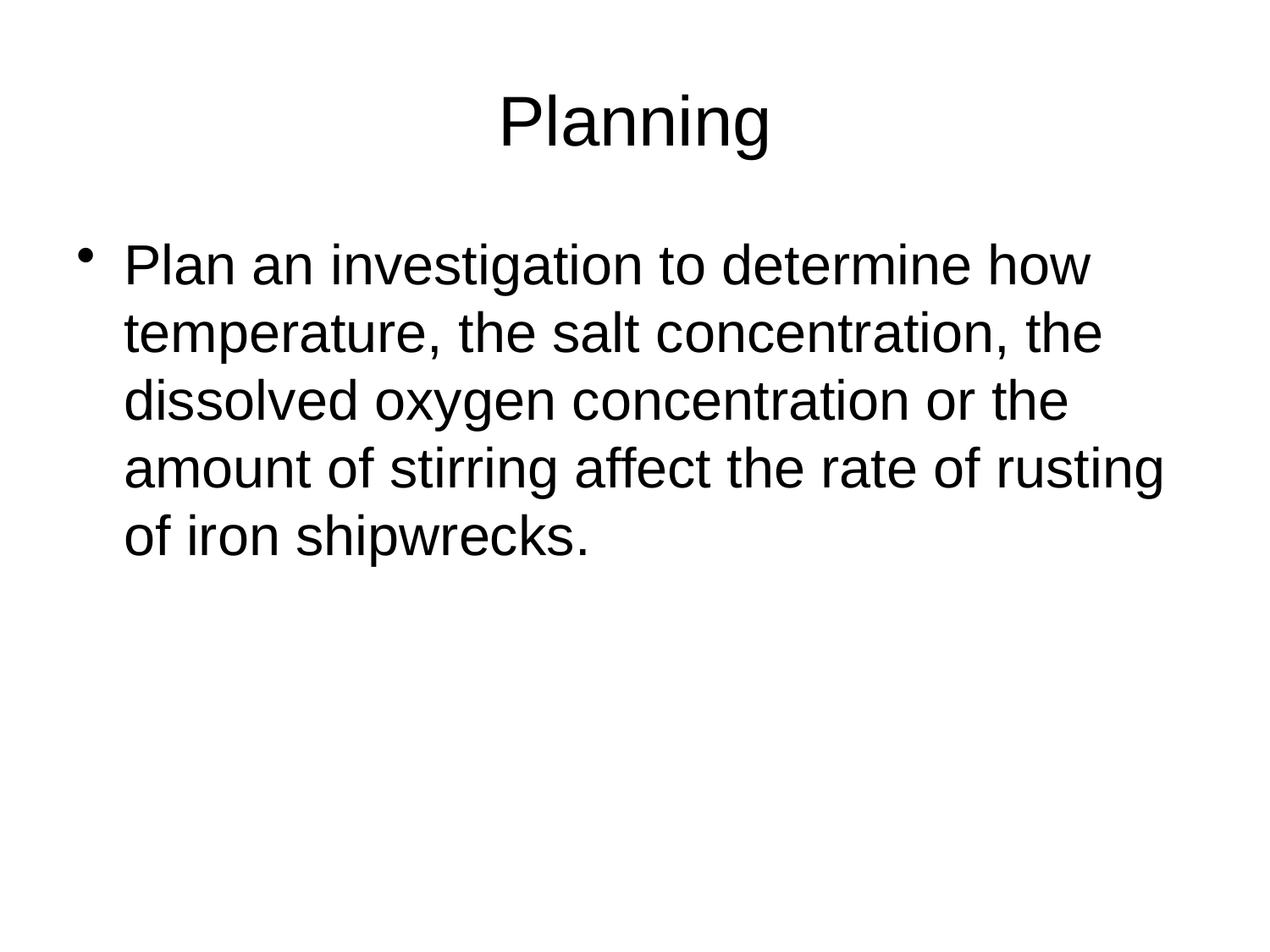

# Planning
Plan an investigation to determine how temperature, the salt concentration, the dissolved oxygen concentration or the amount of stirring affect the rate of rusting of iron shipwrecks.